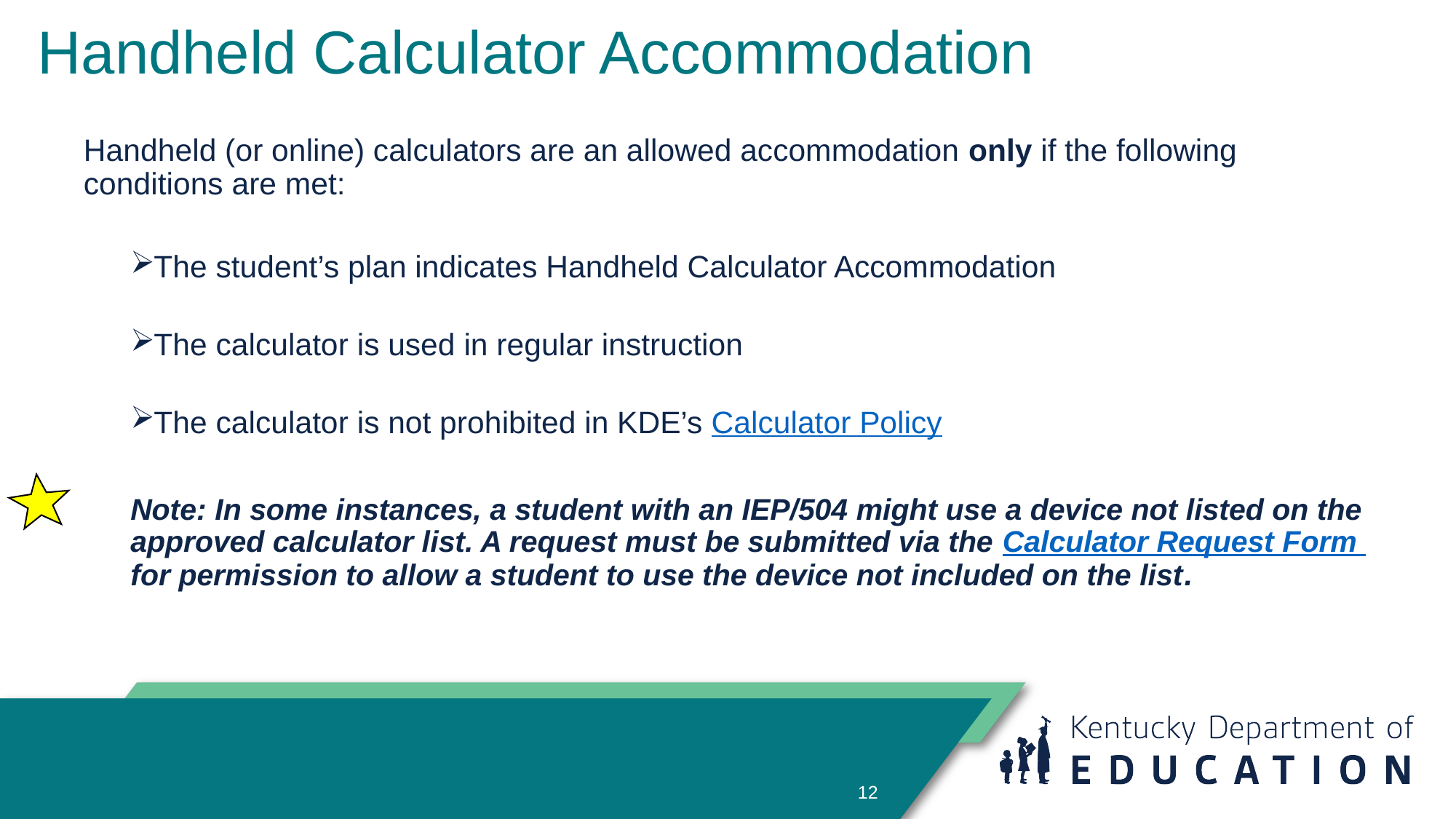

# Handheld Calculator Accommodation
Handheld (or online) calculators are an allowed accommodation only if the following conditions are met:

The student’s plan indicates Handheld Calculator Accommodation

The calculator is used in regular instruction

The calculator is not prohibited in KDE’s Calculator Policy

Note: In some instances, a student with an IEP/504 might use a device not listed on the approved calculator list. A request must be submitted via the Calculator Request Form for permission to allow a student to use the device not included on the list.